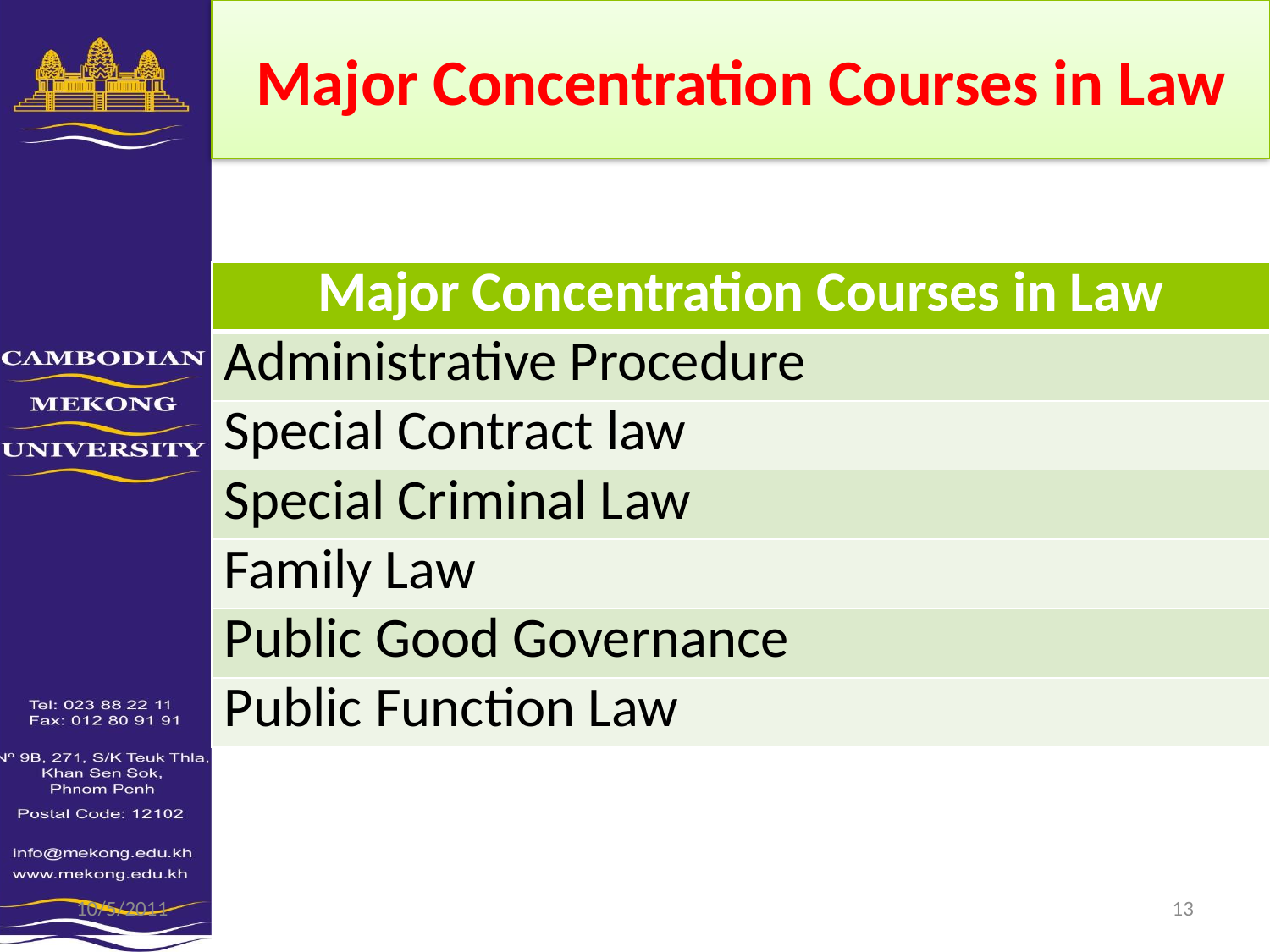

# Major Concentration Courses in Law
| Major Concentration Courses in Law |
| --- |
| Administrative Procedure |
| Special Contract law |
| Special Criminal Law |
| Family Law |
| Public Good Governance |
| Public Function Law |
10/5/2011
13